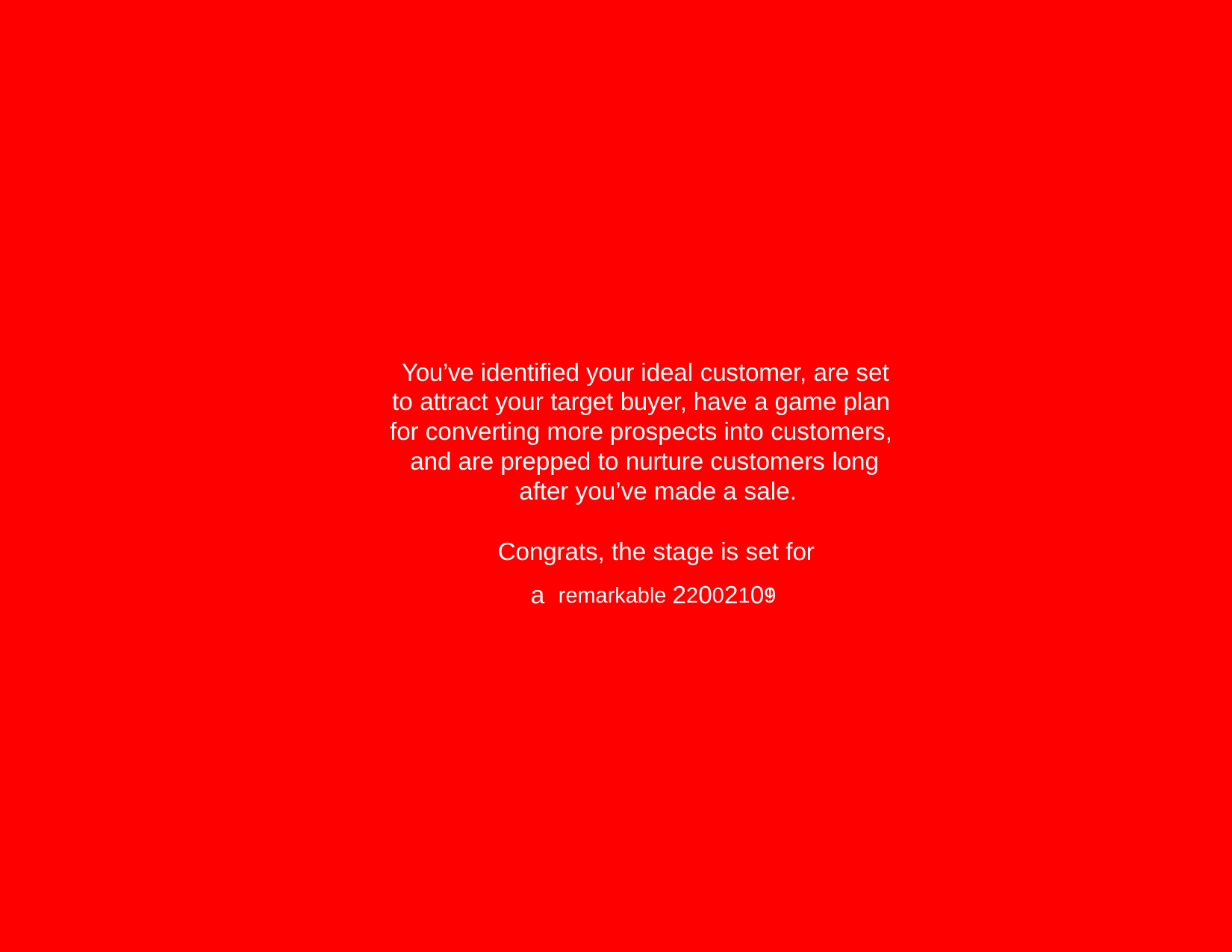

You’ve identiﬁed your ideal customer, are set  to attract your target buyer, have a game plan  for converting more prospects into customers,  and are prepped to nurture customers long
after you’ve made a sale.

Congrats, the stage is set for a  remarkable 22002109!